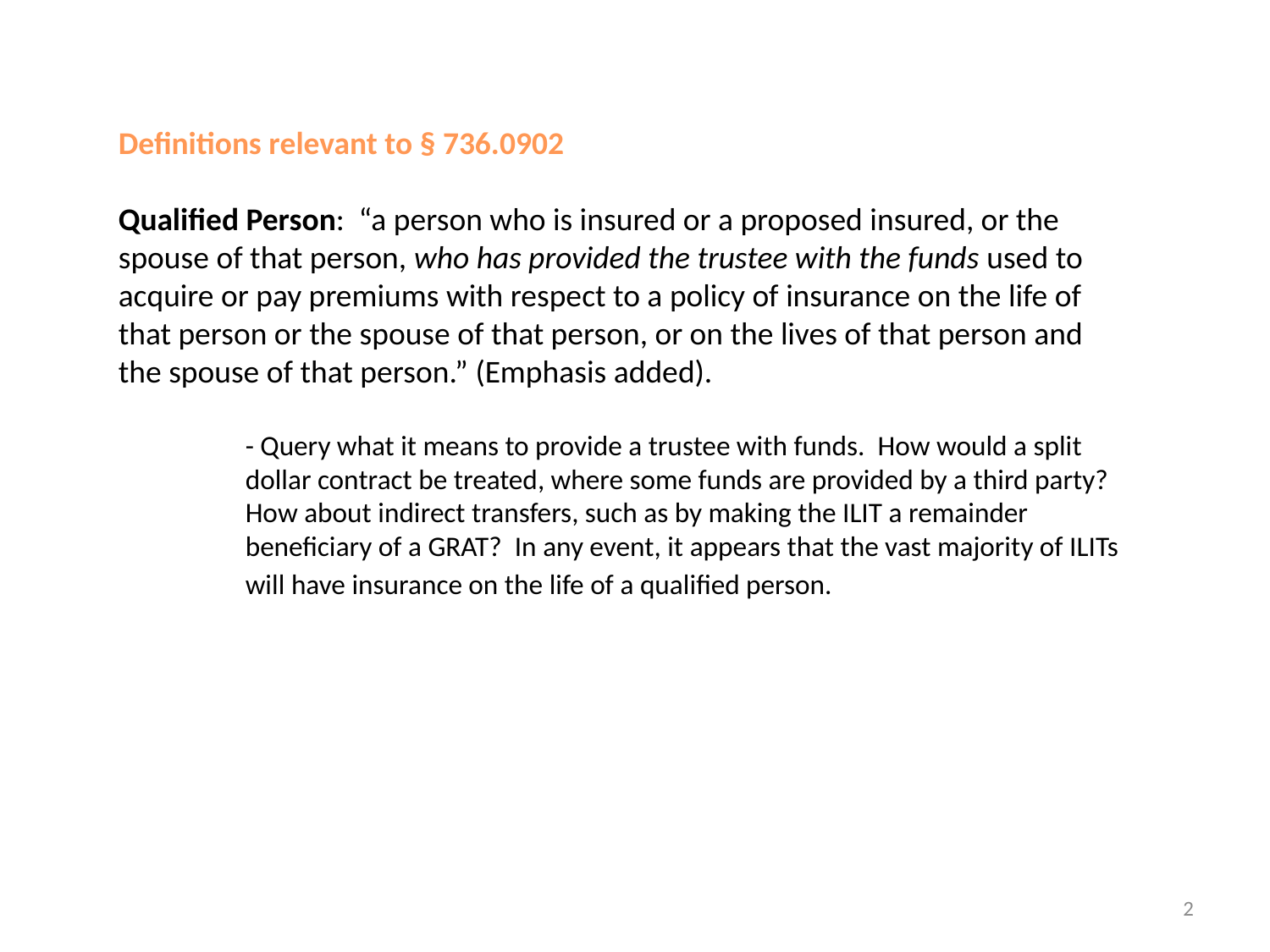

Definitions relevant to § 736.0902

Qualified Person:  “a person who is insured or a proposed insured, or the spouse of that person, who has provided the trustee with the funds used to acquire or pay premiums with respect to a policy of insurance on the life of that person or the spouse of that person, or on the lives of that person and the spouse of that person.” (Emphasis added).

- Query what it means to provide a trustee with funds.  How would a split dollar contract be treated, where some funds are provided by a third party?  How about indirect transfers, such as by making the ILIT a remainder beneficiary of a GRAT?  In any event, it appears that the vast majority of ILITs will have insurance on the life of a qualified person.

2